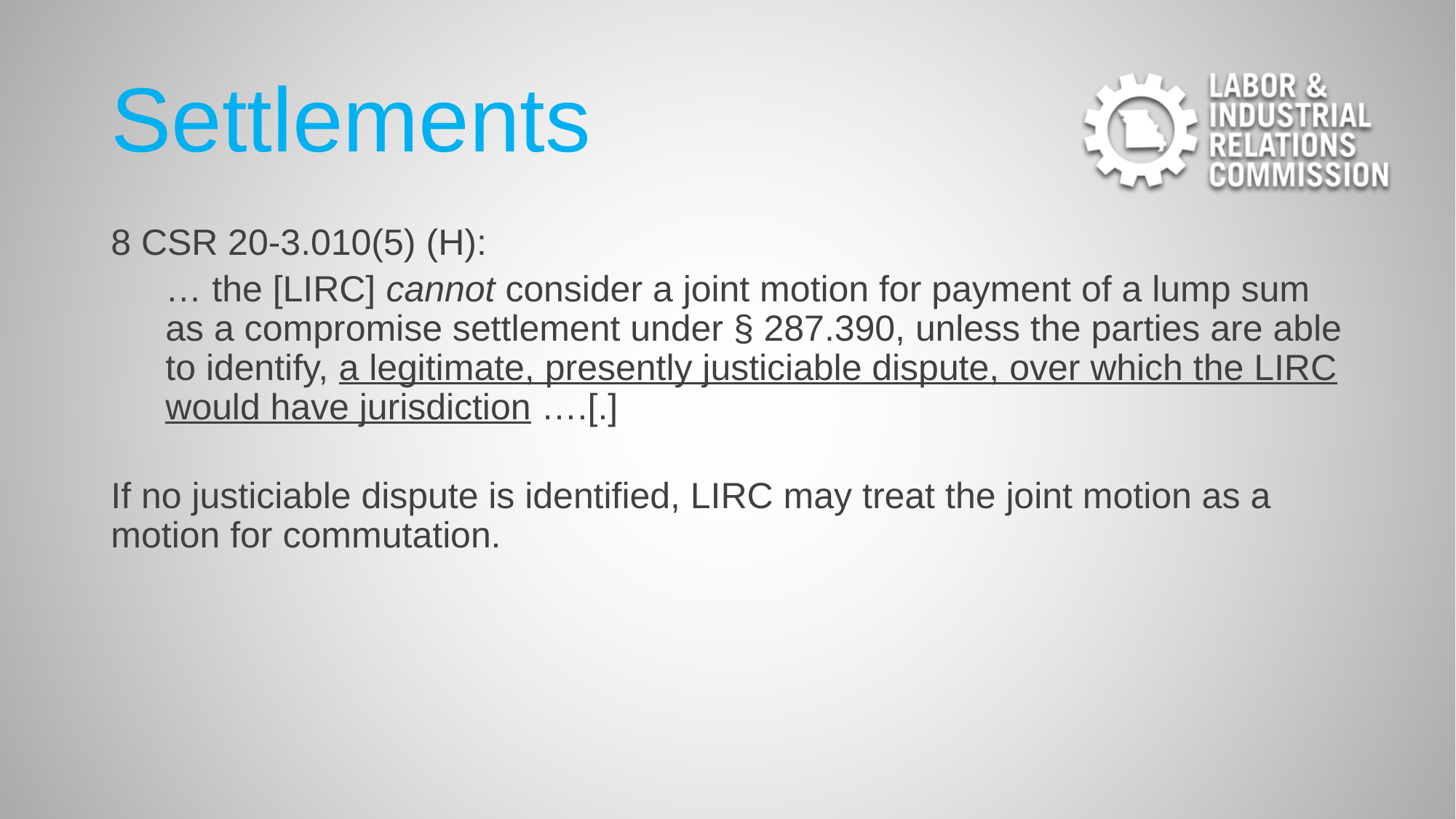

# Settlements
8 CSR 20-3.010(5) (H):
… the [LIRC] cannot consider a joint motion for payment of a lump sum as a compromise settlement under § 287.390, unless the parties are able to identify, a legitimate, presently justiciable dispute, over which the LIRC would have jurisdiction ….[.]

If no justiciable dispute is identified, LIRC may treat the joint motion as a motion for commutation.